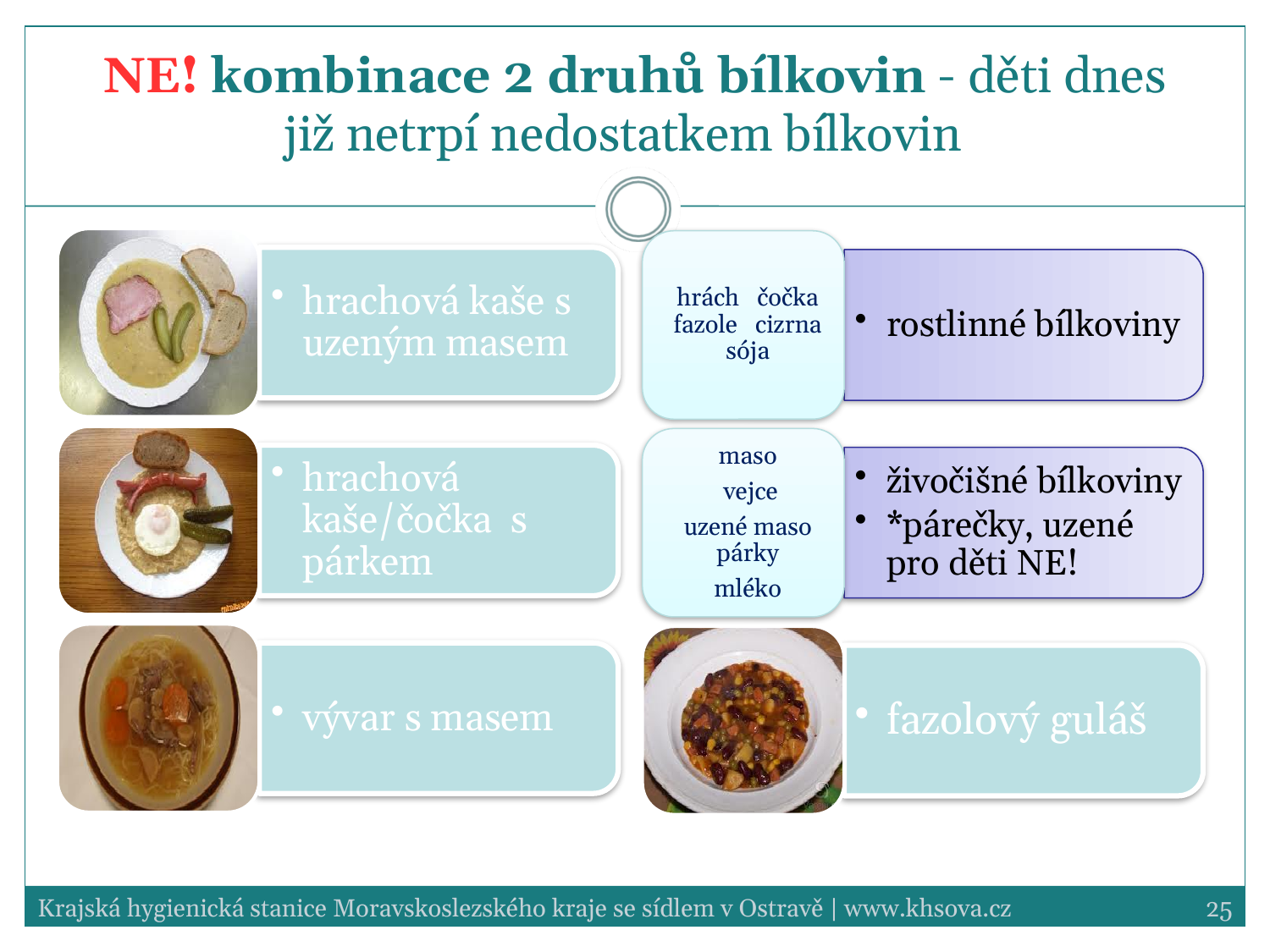

# NE! kombinace 2 druhů bílkovin - děti dnes již netrpí nedostatkem bílkovin
hrachová kaše s uzeným masem

hrachová kaše/čočka  s párkem

vývar s masem

rostlinné bílkoviny
hrách   čočka fazole   cizrna sója
živočišné bílkoviny
*párečky, uzené pro děti NE!
maso
 vejce
uzené maso párky
mléko
fazolový guláš

Krajská hygienická stanice Moravskoslezského kraje se sídlem v Ostravě | www.khsova.cz